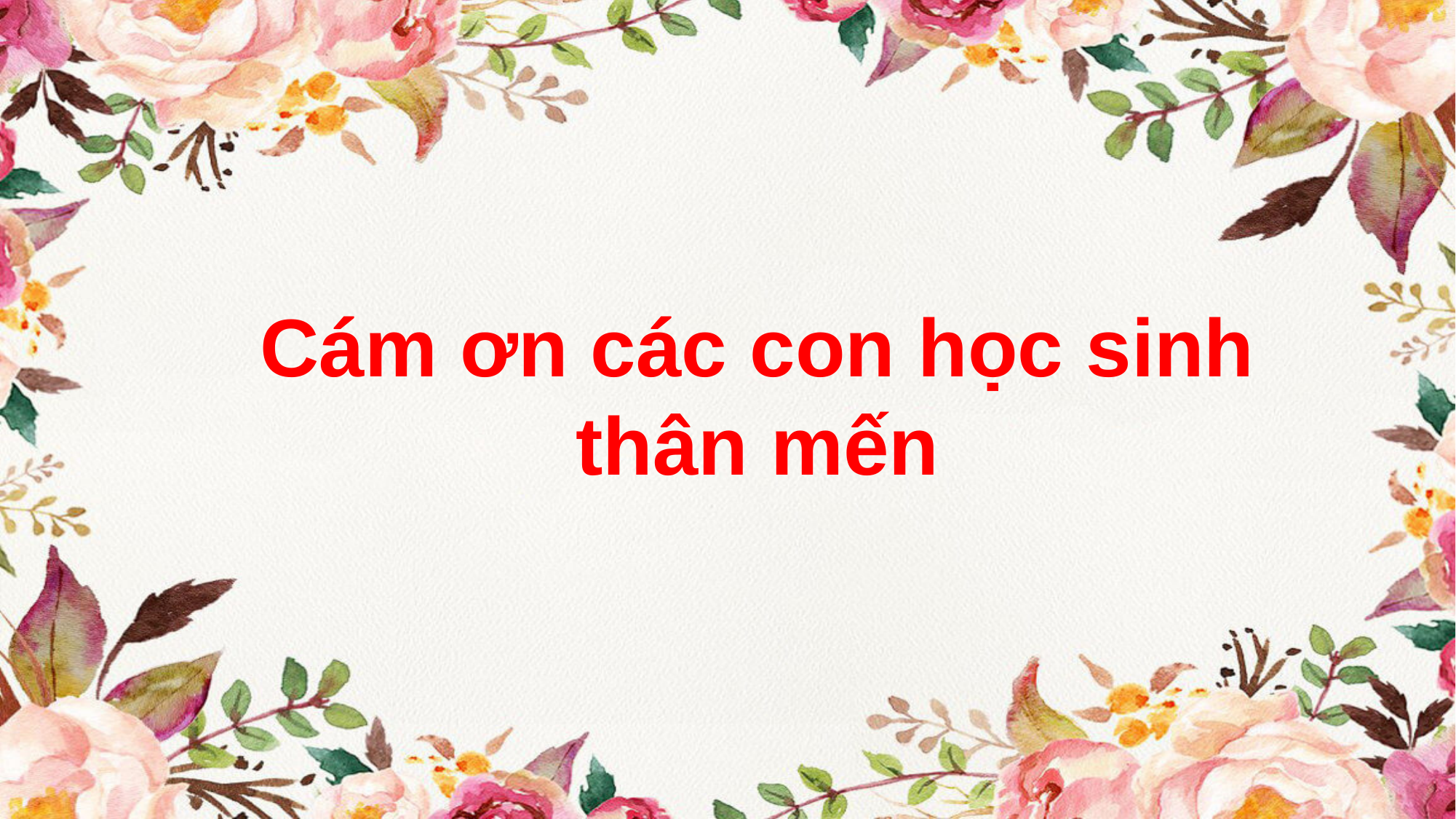

# Cám ơn các con học sinh thân mến